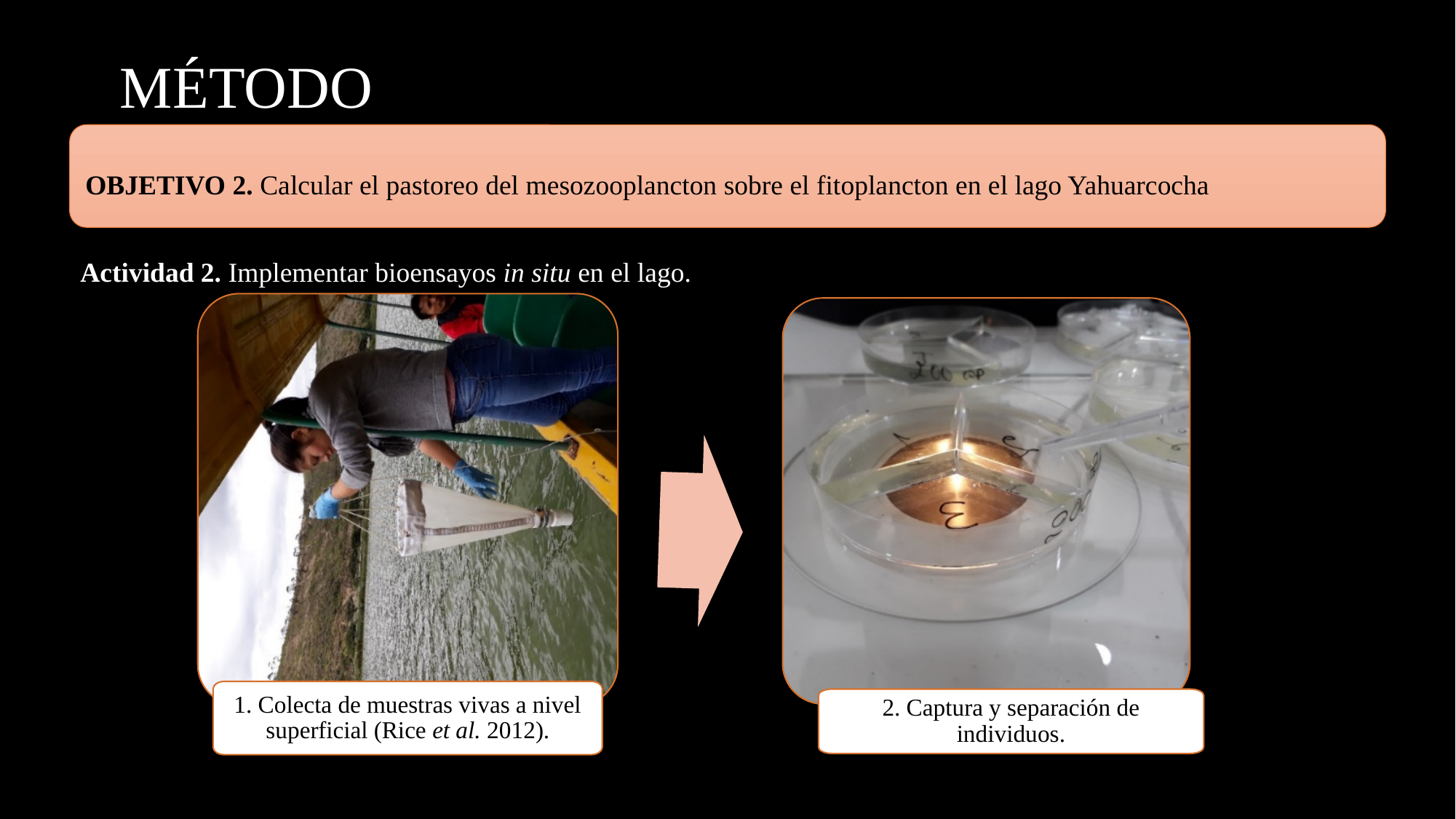

# MÉTODO
OBJETIVO 2. Calcular el pastoreo del mesozooplancton sobre el fitoplancton en el lago Yahuarcocha
Actividad 2. Implementar bioensayos in situ en el lago.

1. Colecta de muestras vivas a nivel superficial (Rice et al. 2012).
2. Captura y separación de individuos.